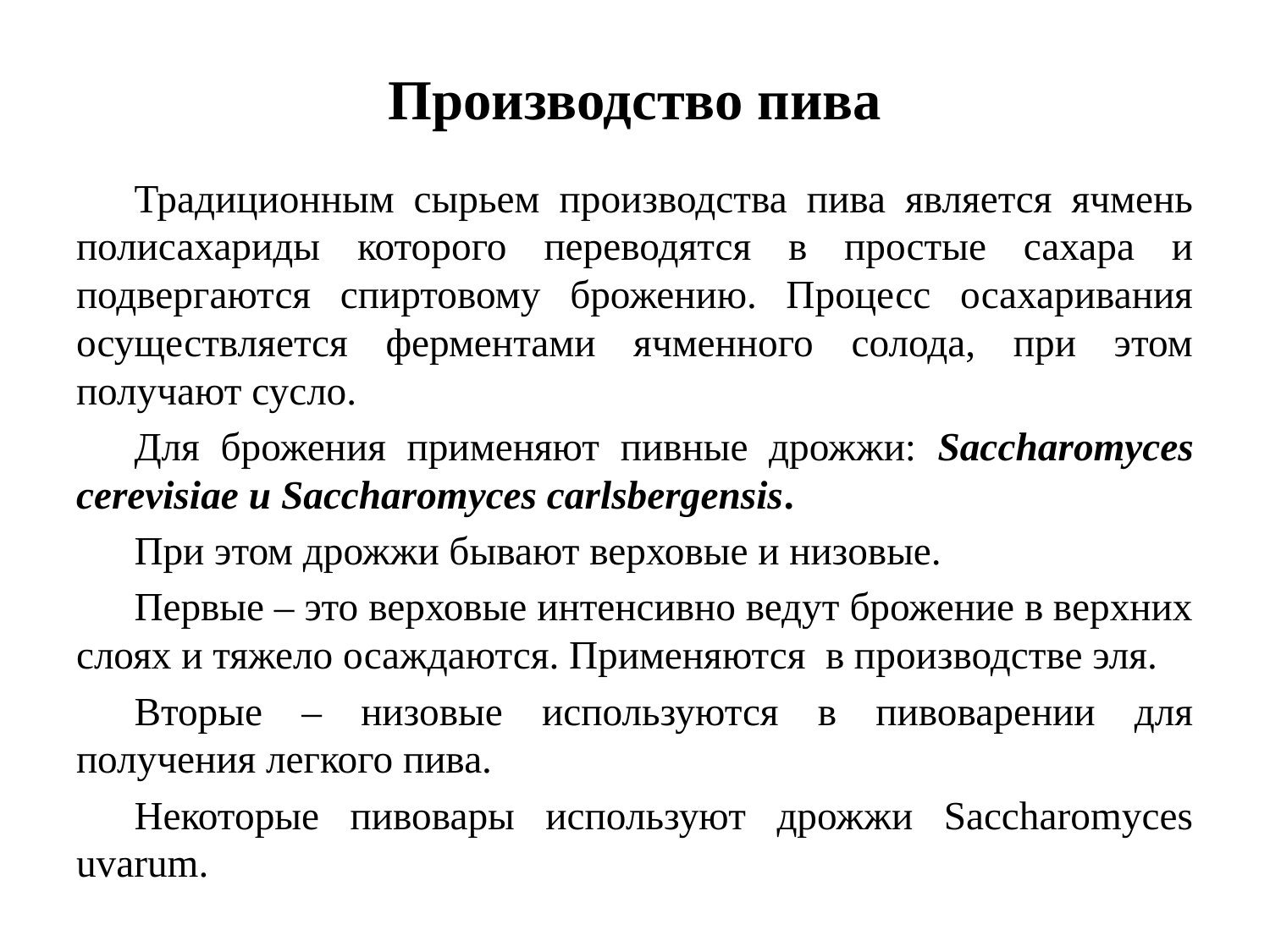

# Производство пива
Традиционным сырьем производства пива является ячмень полисахариды которого переводятся в простые сахара и подвергаются спиртовому брожению. Процесс осахаривания осуществляется ферментами ячменного солода, при этом получают сусло.
Для брожения применяют пивные дрожжи: Sacсharomyces сerevisiae и Sacсharomyces carlsbergensis.
При этом дрожжи бывают верховые и низовые.
Первые – это верховые интенсивно ведут брожение в верхних слоях и тяжело осаждаются. Применяются  в производстве эля.
Вторые – низовые используются в пивоварении для получения легкого пива.
Некоторые пивовары используют дрожжи Sacсharomyces uvarum.